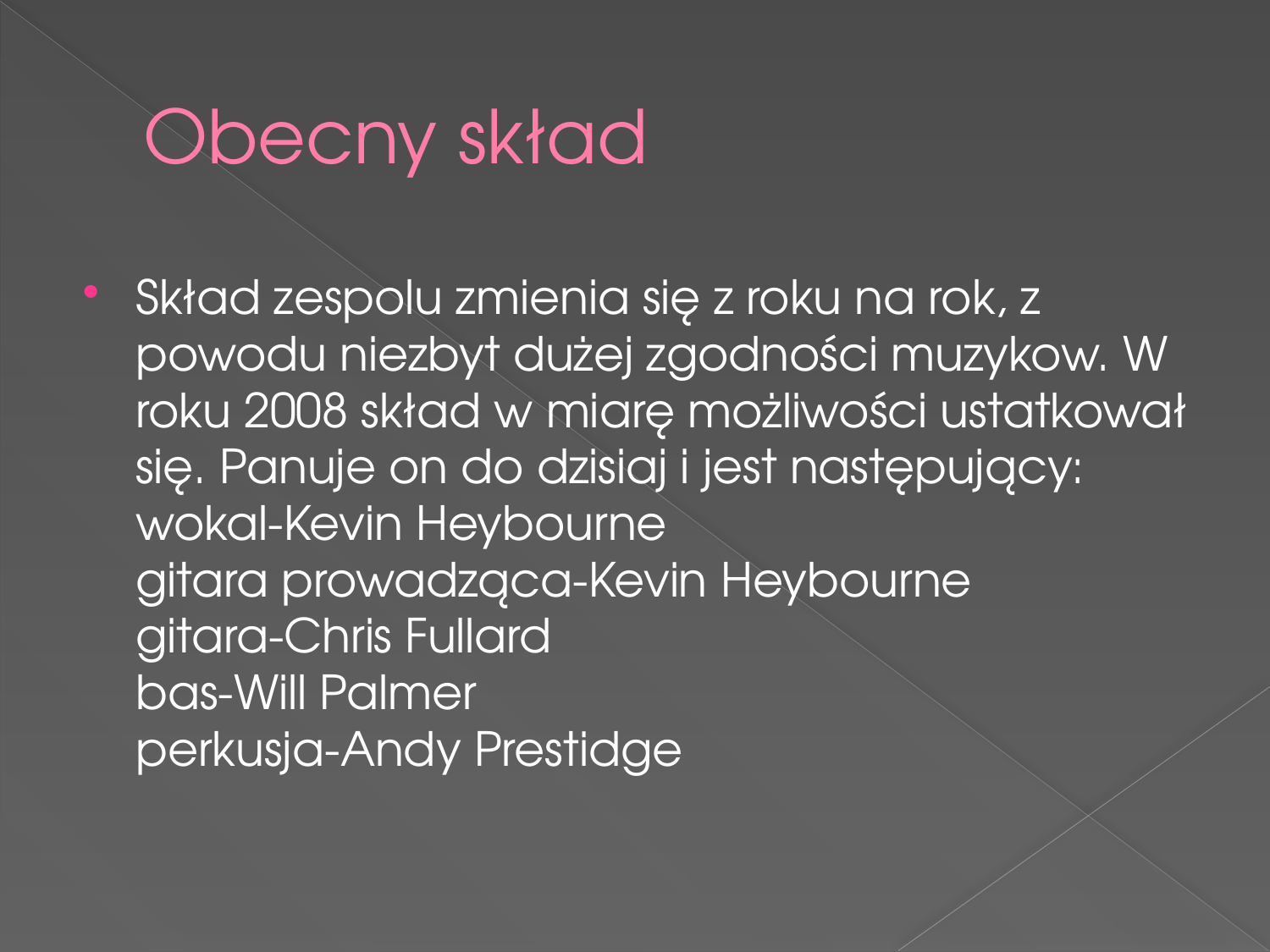

# Obecny skład
Skład zespolu zmienia się z roku na rok, z powodu niezbyt dużej zgodności muzykow. W roku 2008 skład w miarę możliwości ustatkował się. Panuje on do dzisiaj i jest następujący:
wokal-Kevin Heybourne
gitara prowadząca-Kevin Heybourne
gitara-Chris Fullard
bas-Will Palmer
perkusja-Andy Prestidge